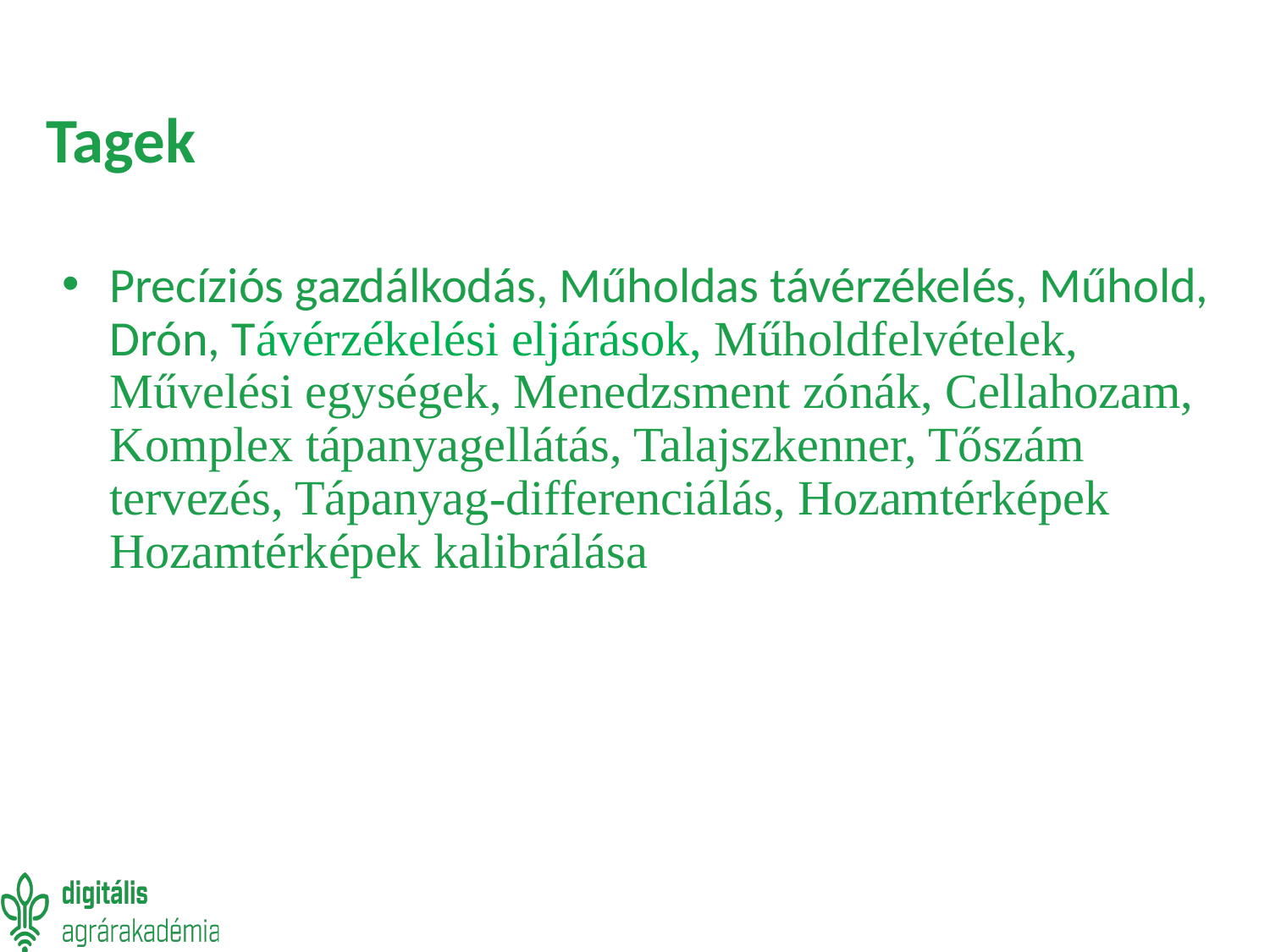

# Tagek
Precíziós gazdálkodás, Műholdas távérzékelés, Műhold, Drón, Távérzékelési eljárások, Műholdfelvételek, Művelési egységek, Menedzsment zónák, Cellahozam, Komplex tápanyagellátás, Talajszkenner, Tőszám tervezés, Tápanyag-differenciálás, Hozamtérképek Hozamtérképek kalibrálása